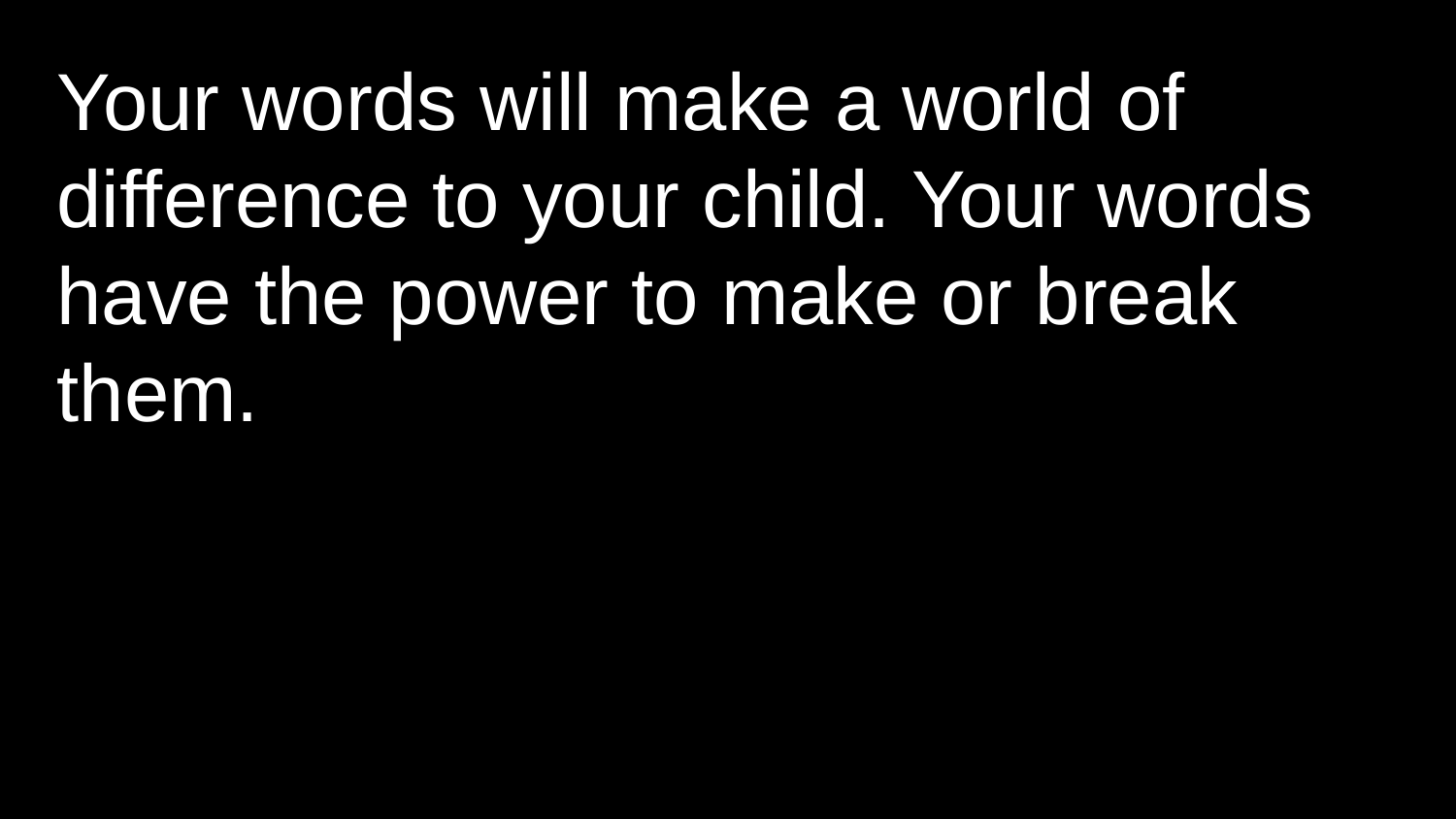

Your words will make a world of difference to your child. Your words have the power to make or break them.